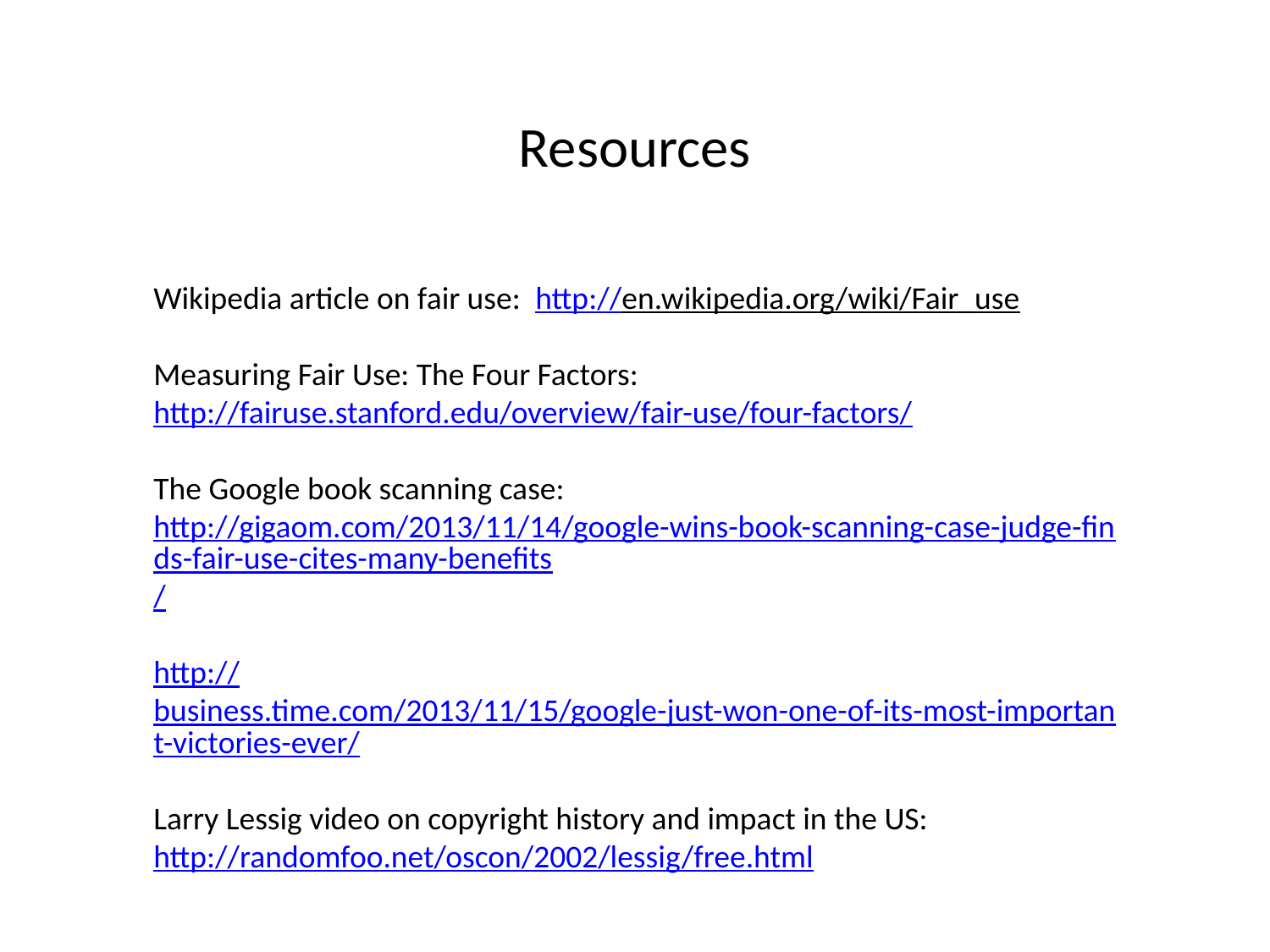

Resources
Wikipedia article on fair use:  http://en.wikipedia.org/wiki/Fair_use

Measuring Fair Use: The Four Factors:
http://fairuse.stanford.edu/overview/fair-use/four-factors/

The Google book scanning case:
http://gigaom.com/2013/11/14/google-wins-book-scanning-case-judge-finds-fair-use-cites-many-benefits/

http://business.time.com/2013/11/15/google-just-won-one-of-its-most-important-victories-ever/

Larry Lessig video on copyright history and impact in the US:
http://randomfoo.net/oscon/2002/lessig/free.html